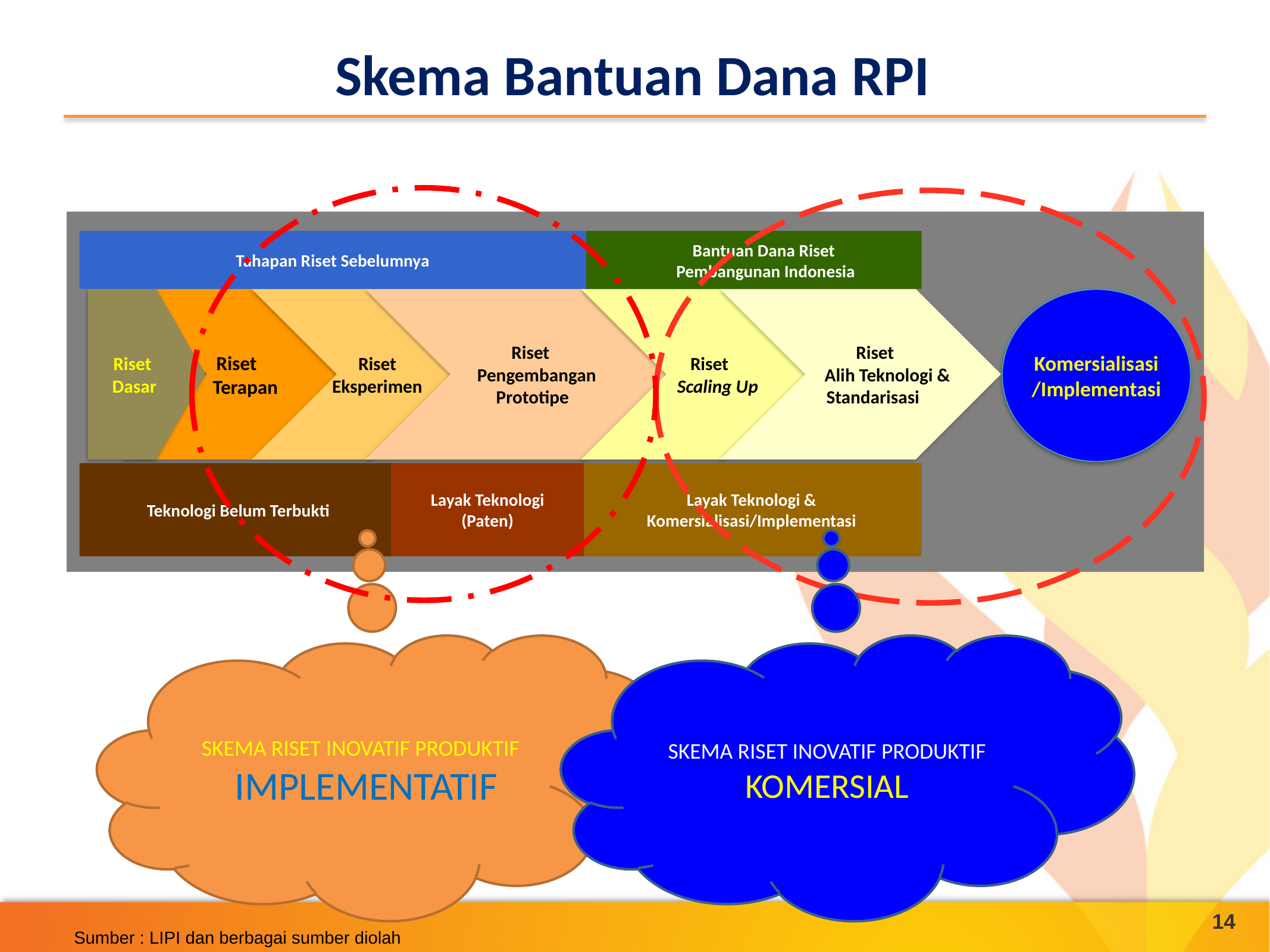

Skema Bantuan Dana RPI

Riset
Dasar
    Riset
       Terapan
           Riset
           Eksperimen
       Riset
          Pengembangan
        Prototipe
        Riset
           Scaling Up
        Riset
              Alih Teknologi &
      Standarisasi
Komersialisasi /Implementasi
Teknologi Belum Terbukti
Layak Teknologi & Komersialisasi/Implementasi
Tahapan Riset Sebelumnya
Bantuan Dana Riset
Pembangunan Indonesia
Layak Teknologi
(Paten)
SKEMA RISET INOVATIF PRODUKTIF
 IMPLEMENTATIF
SKEMA RISET INOVATIF PRODUKTIF
KOMERSIAL
14
Sumber : LIPI dan berbagai sumber diolah